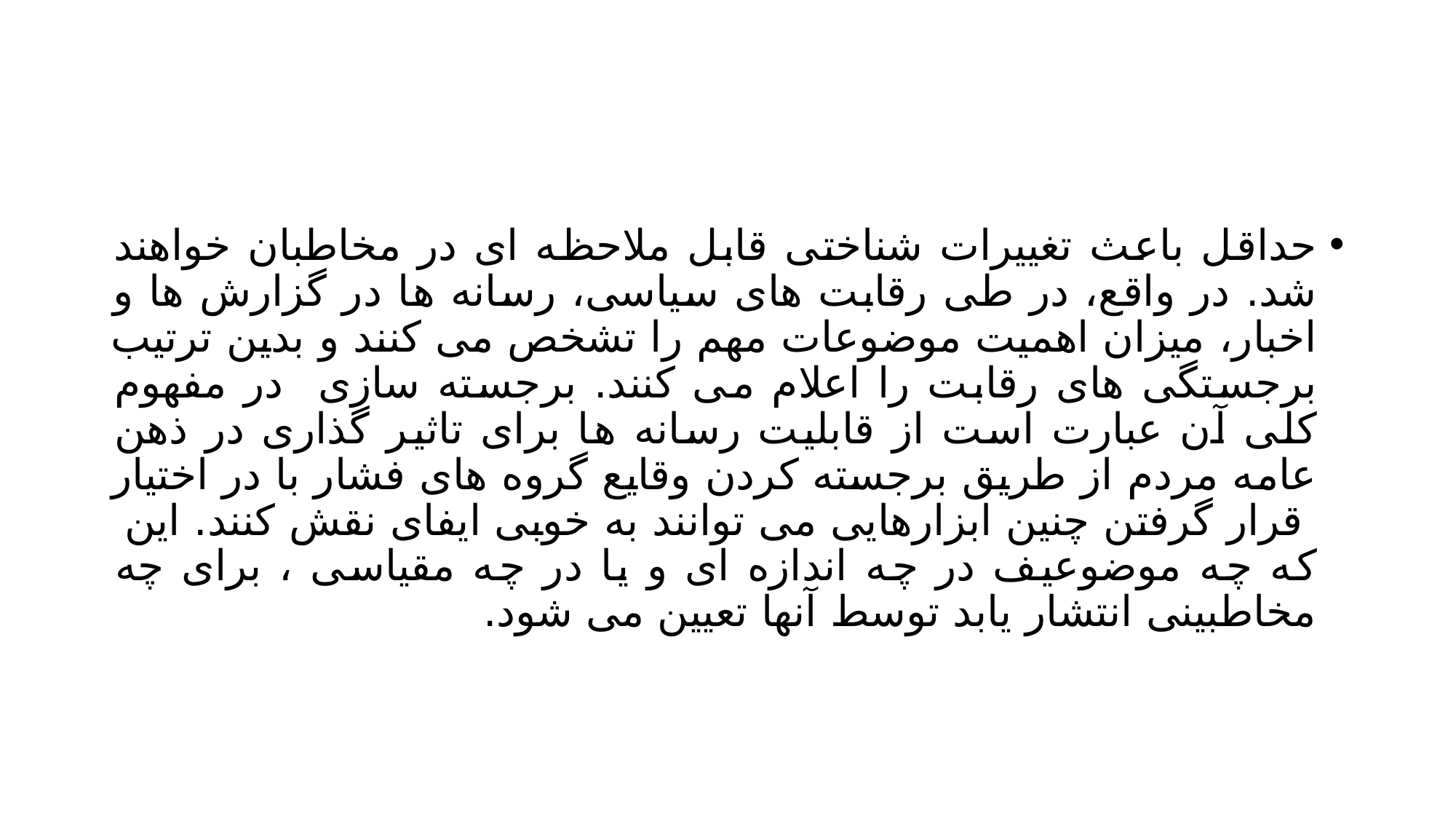

#
حداقل باعث تغییرات شناختی قابل ملاحظه ای در مخاطبان خواهند شد. در واقع، در طی رقابت های سیاسی، رسانه ها در گزارش ها و اخبار، میزان اهمیت موضوعات مهم را تشخص می کنند و بدین ترتیب برجستگی های رقابت را اعلام می کنند. برجسته سازی  در مفهوم کلی آن عبارت است از قابلیت رسانه ها برای تاثیر گذاری در ذهن عامه مردم از طریق برجسته کردن وقایع گروه های فشار با در اختیار  قرار گرفتن چنین ابزارهایی می توانند به خوبی ایفای نقش کنند. این  که چه موضوعیف در چه اندازه ای و یا در چه مقیاسی ، برای چه مخاطبینی انتشار یابد توسط آنها تعیین می شود.